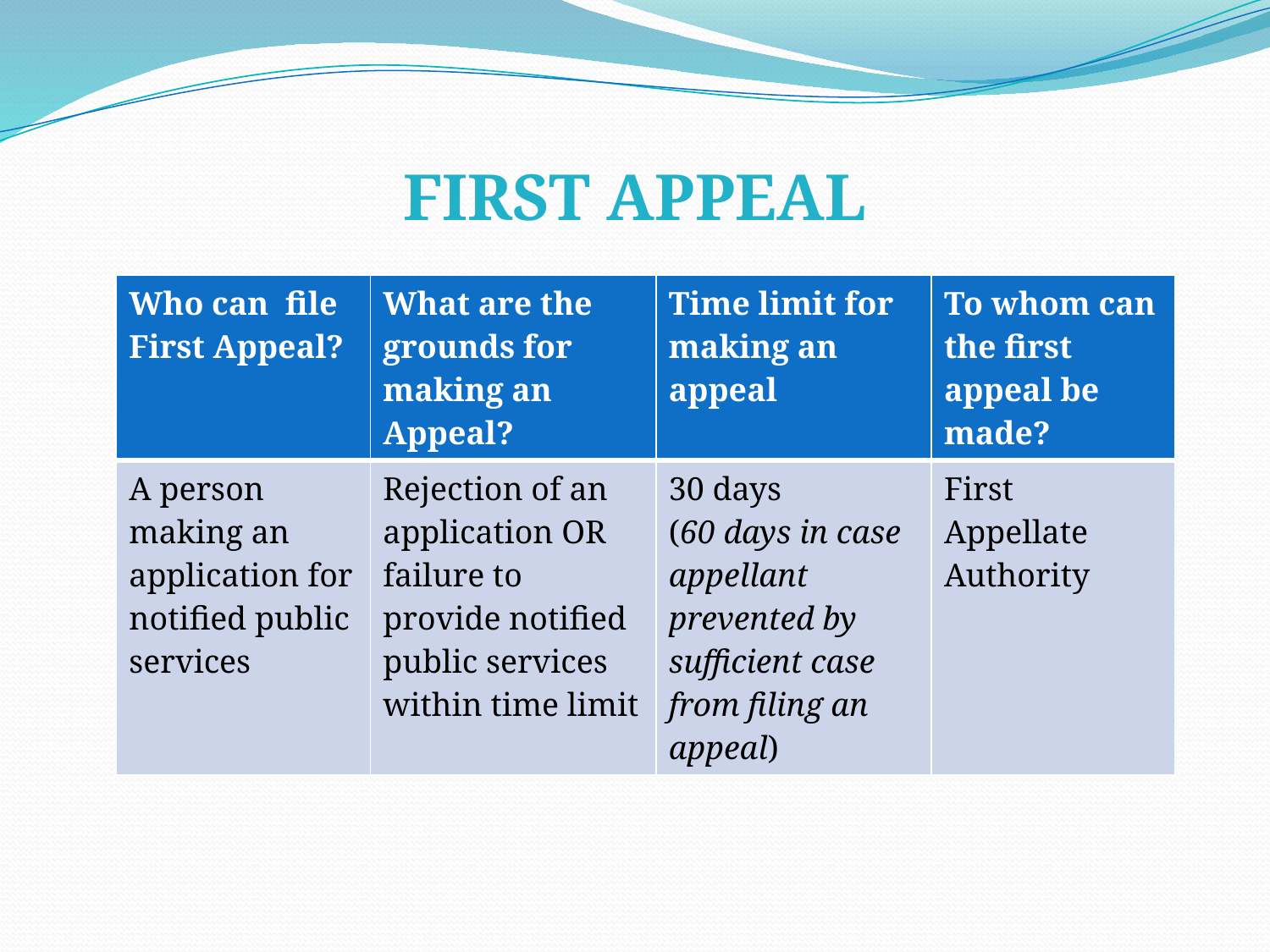

# FIRST APPEAL

| Who can file First Appeal? | What are the grounds for making an Appeal? | Time limit for making an appeal | To whom can the first appeal be made? |
| --- | --- | --- | --- |
| A person making an application for notified public services | Rejection of an application OR failure to provide notified public services within time limit | 30 days (60 days in case appellant prevented by sufficient case from filing an appeal) | First Appellate Authority |